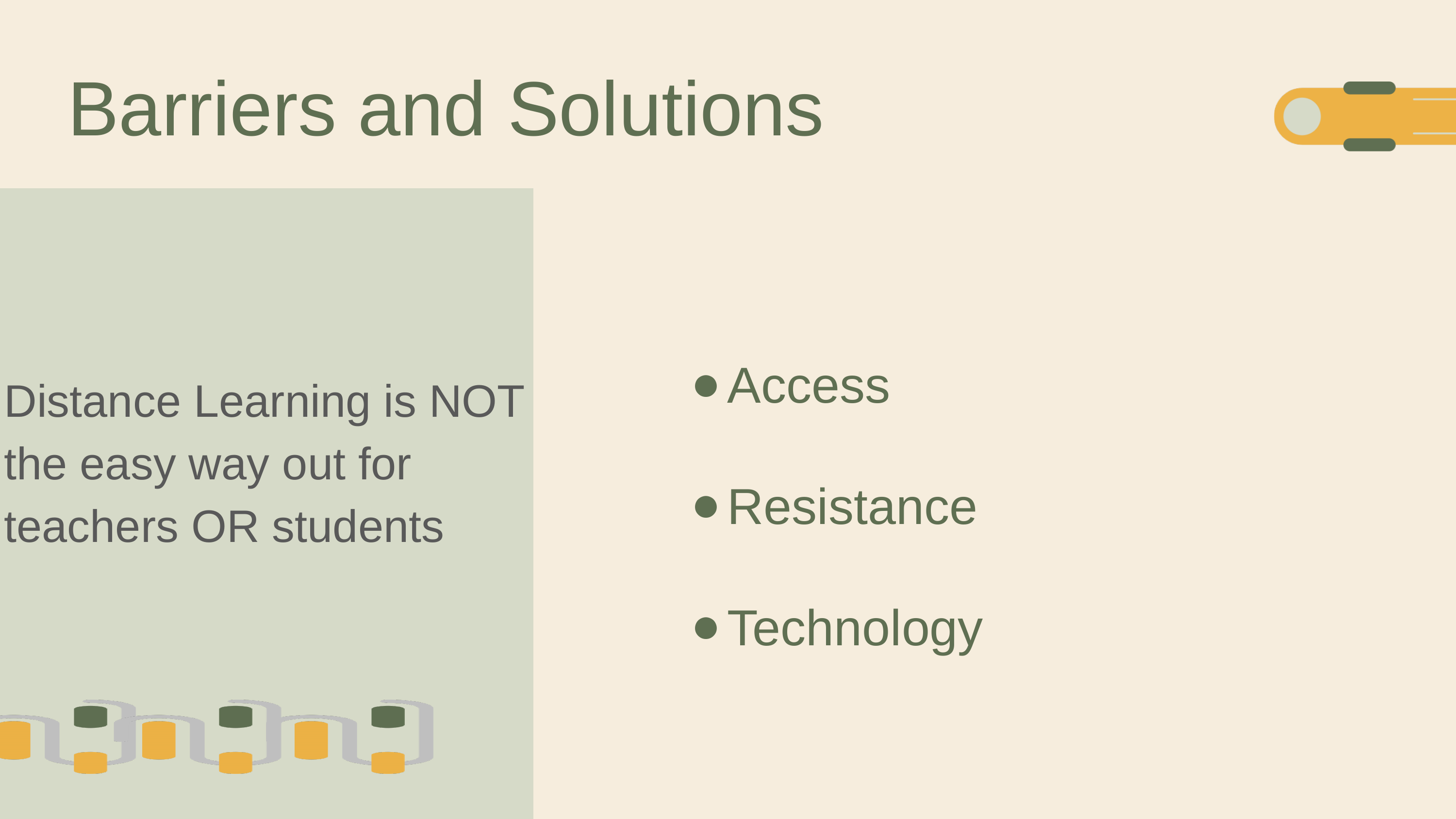

Barriers and Solutions

Distance Learning is NOT the easy way out for teachers OR students

Access
Resistance
Technology